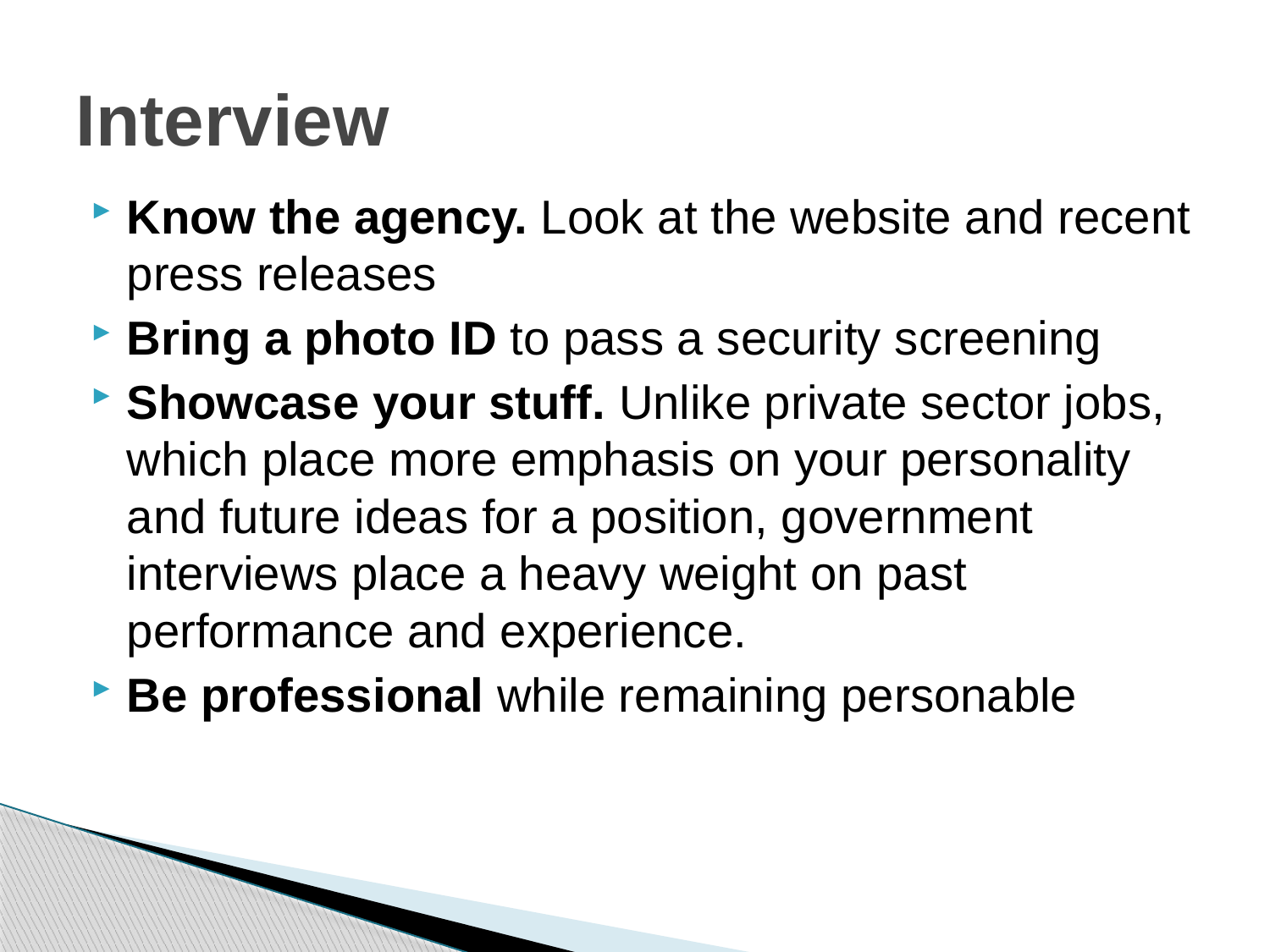

# Interview
Know the agency. Look at the website and recent press releases
Bring a photo ID to pass a security screening
Showcase your stuff. Unlike private sector jobs, which place more emphasis on your personality and future ideas for a position, government interviews place a heavy weight on past performance and experience.
Be professional while remaining personable